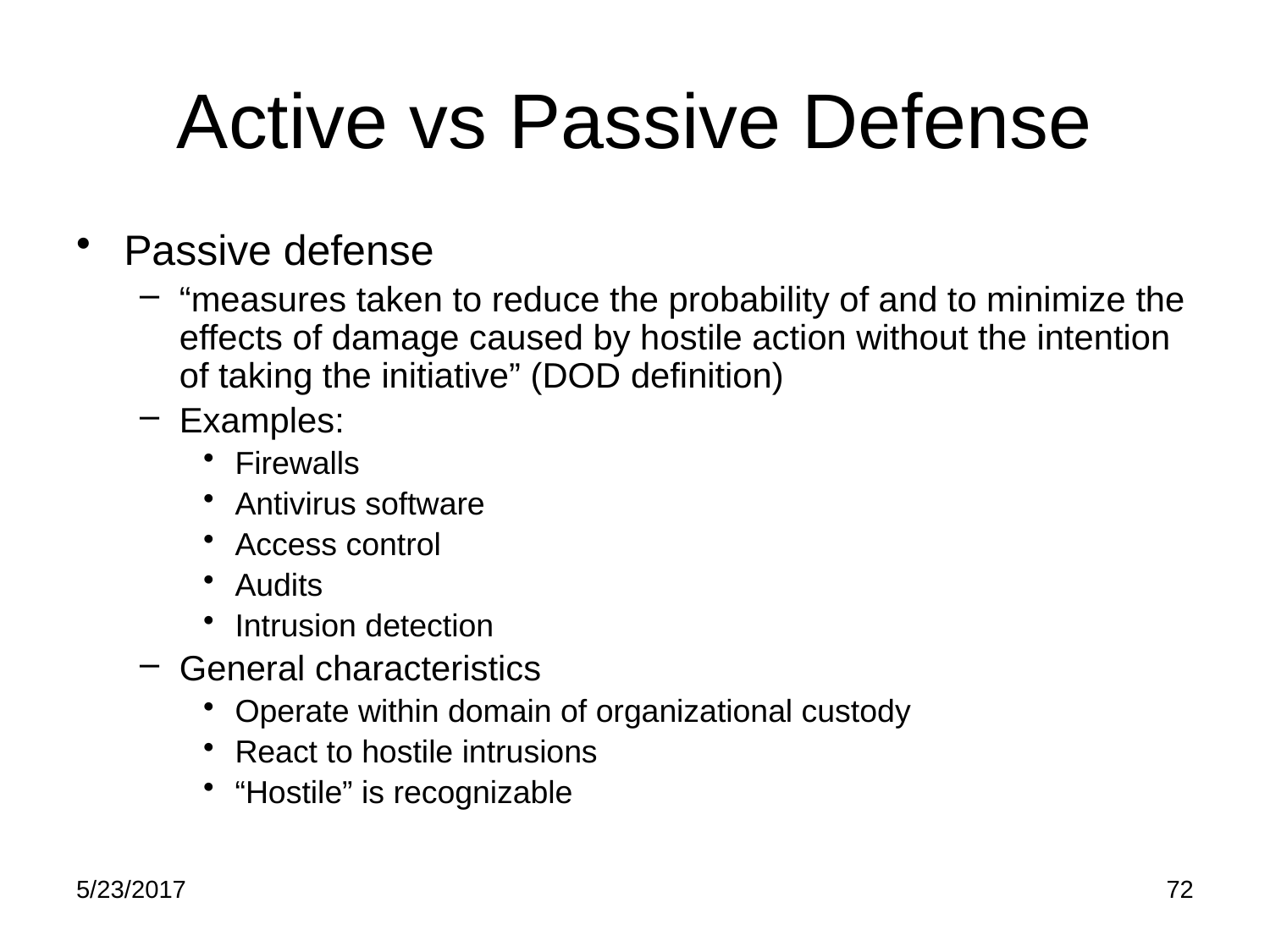

# Active vs Passive Defense
Passive defense
“measures taken to reduce the probability of and to minimize the effects of damage caused by hostile action without the intention of taking the initiative” (DOD definition)
Examples:
Firewalls
Antivirus software
Access control
Audits
Intrusion detection
General characteristics
Operate within domain of organizational custody
React to hostile intrusions
“Hostile” is recognizable
5/23/2017
72